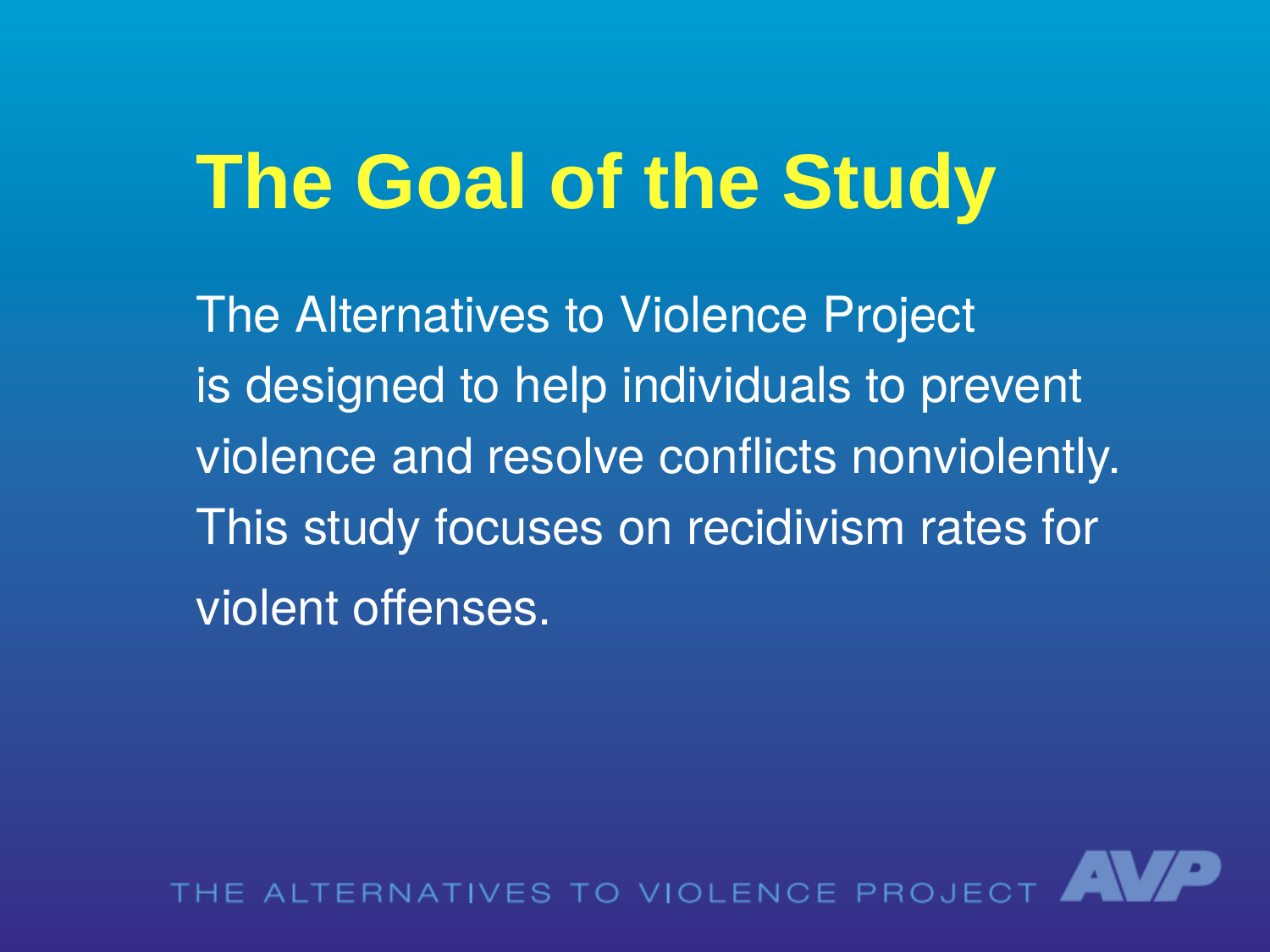

# The Goal of the Study
The Alternatives to Violence Project
is designed to help individuals to prevent violence and resolve conflicts nonviolently.
This study focuses on recidivism rates for
violent offenses.